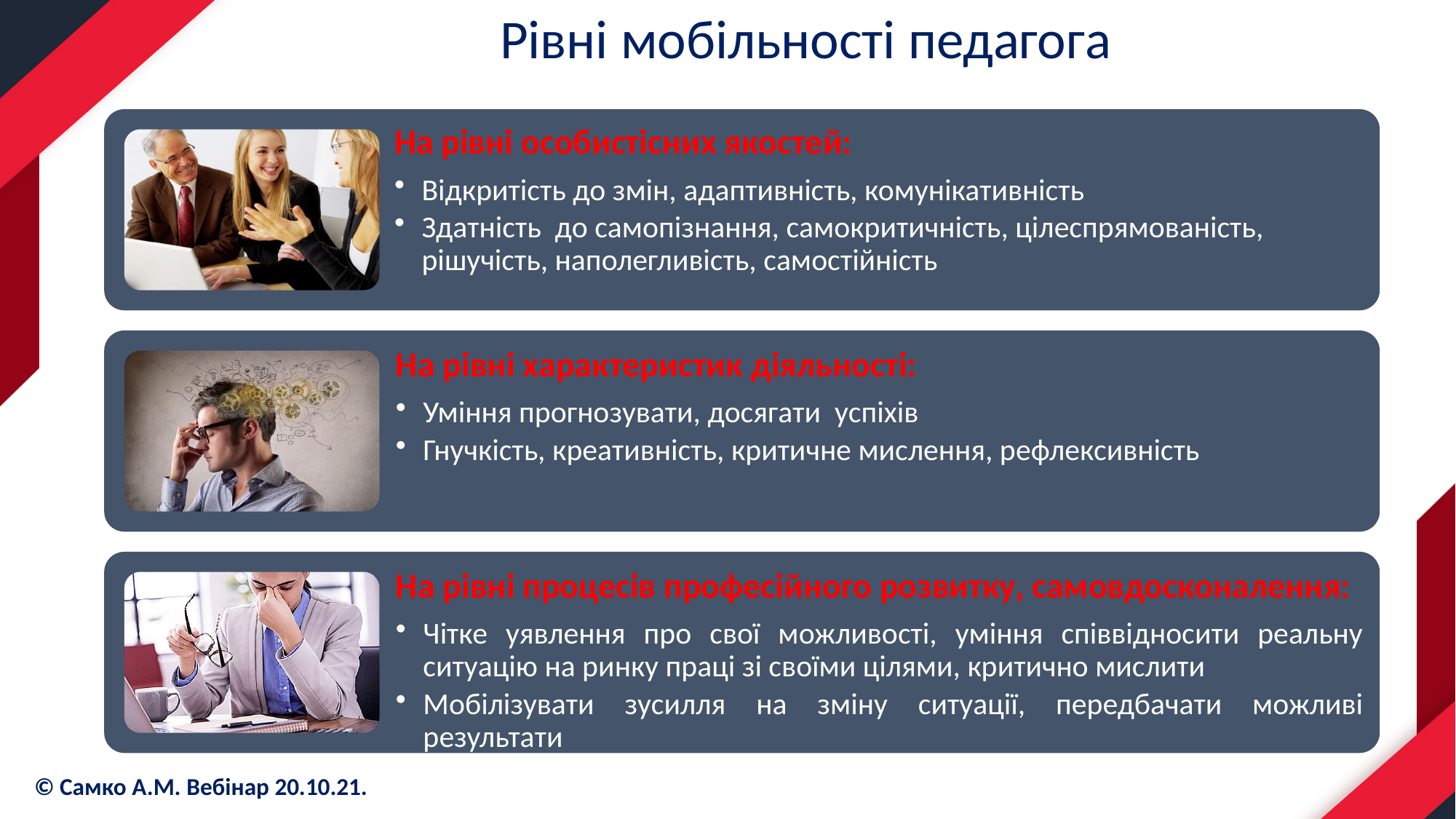

# Рівні мобільності педагога
На рівні особистісних якостей:
Відкритість до змін, адаптивність, комунікативність
Здатність  до самопізнання, самокритичність, цілеспрямованість, рішучість, наполегливість, самостійність
На рівні характеристик діяльності:
Уміння прогнозувати, досягати  успіхів
Гнучкість, креативність, критичне мислення, рефлексивність
На рівні процесів професійного розвитку, самовдосконалення:
Чітке уявлення про свої можливості, уміння співвідносити реальну ситуацію на ринку праці зі своїми цілями, критично мислити
Мобілізувати зусилля на зміну ситуації, передбачати можливі результати

© Самко А.М. Вебінар 20.10.21.